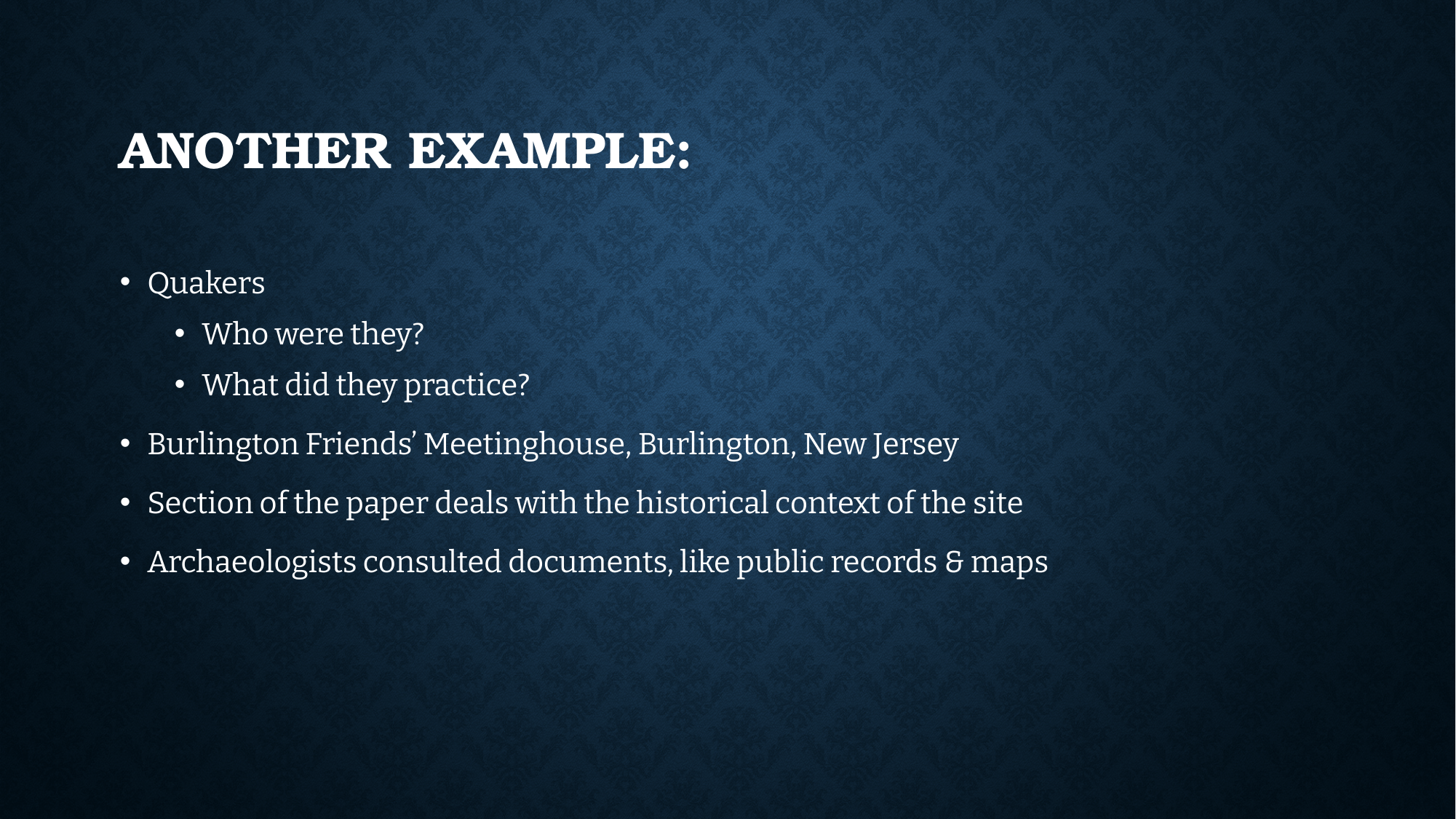

# Another Example:
Quakers
Who were they?
What did they practice?
Burlington Friends’ Meetinghouse, Burlington, New Jersey
Section of the paper deals with the historical context of the site
Archaeologists consulted documents, like public records & maps